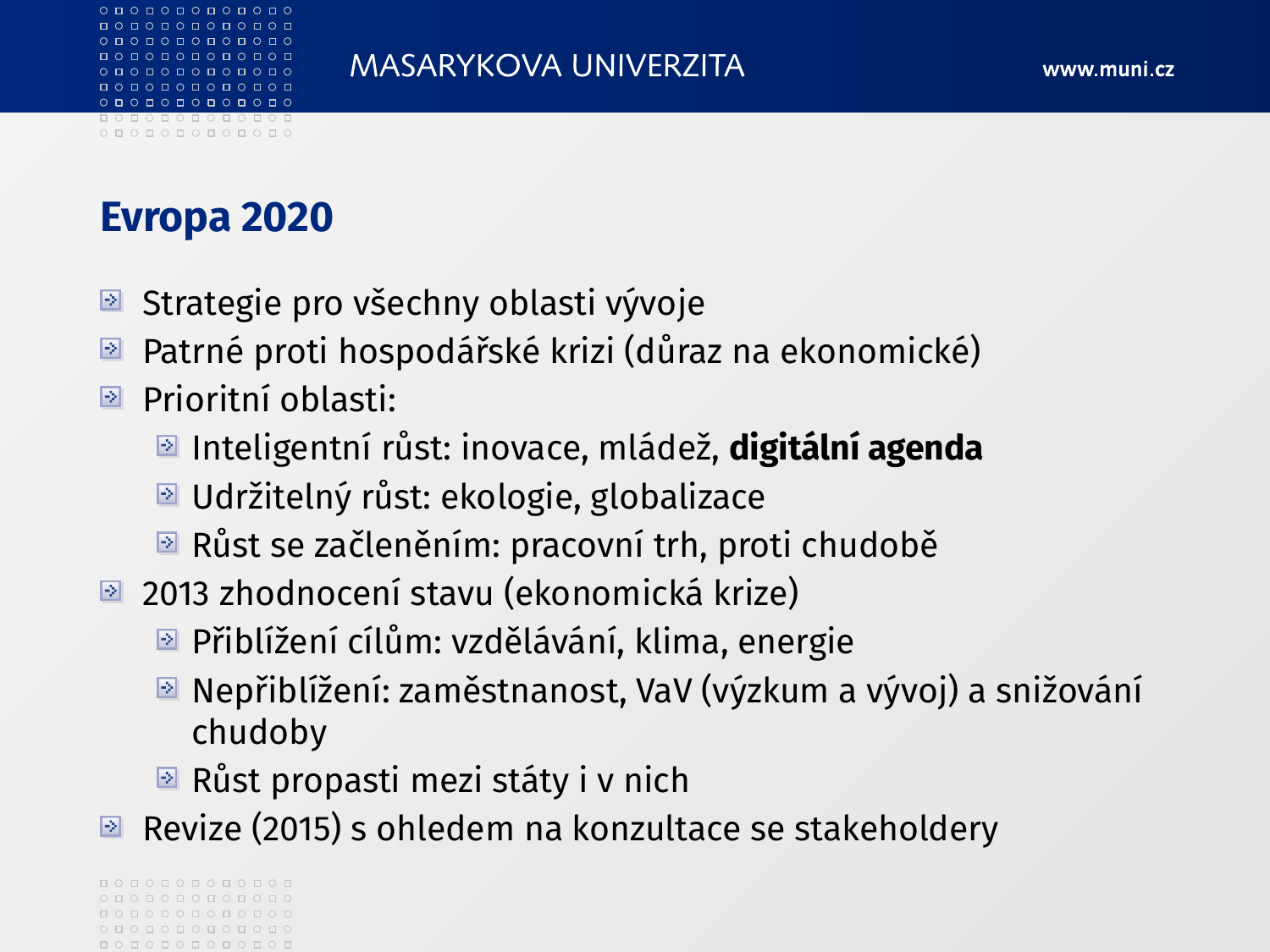

# Evropa 2020
Strategie pro všechny oblasti vývoje
Patrné proti hospodářské krizi (důraz na ekonomické)
Prioritní oblasti:
Inteligentní růst: inovace, mládež, digitální agenda
Udržitelný růst: ekologie, globalizace
Růst se začleněním: pracovní trh, proti chudobě
2013 zhodnocení stavu (ekonomická krize)
Přiblížení cílům: vzdělávání, klima, energie
Nepřiblížení: zaměstnanost, VaV (výzkum a vývoj) a snižování chudoby
Růst propasti mezi státy i v nich
Revize (2015) s ohledem na konzultace se stakeholdery